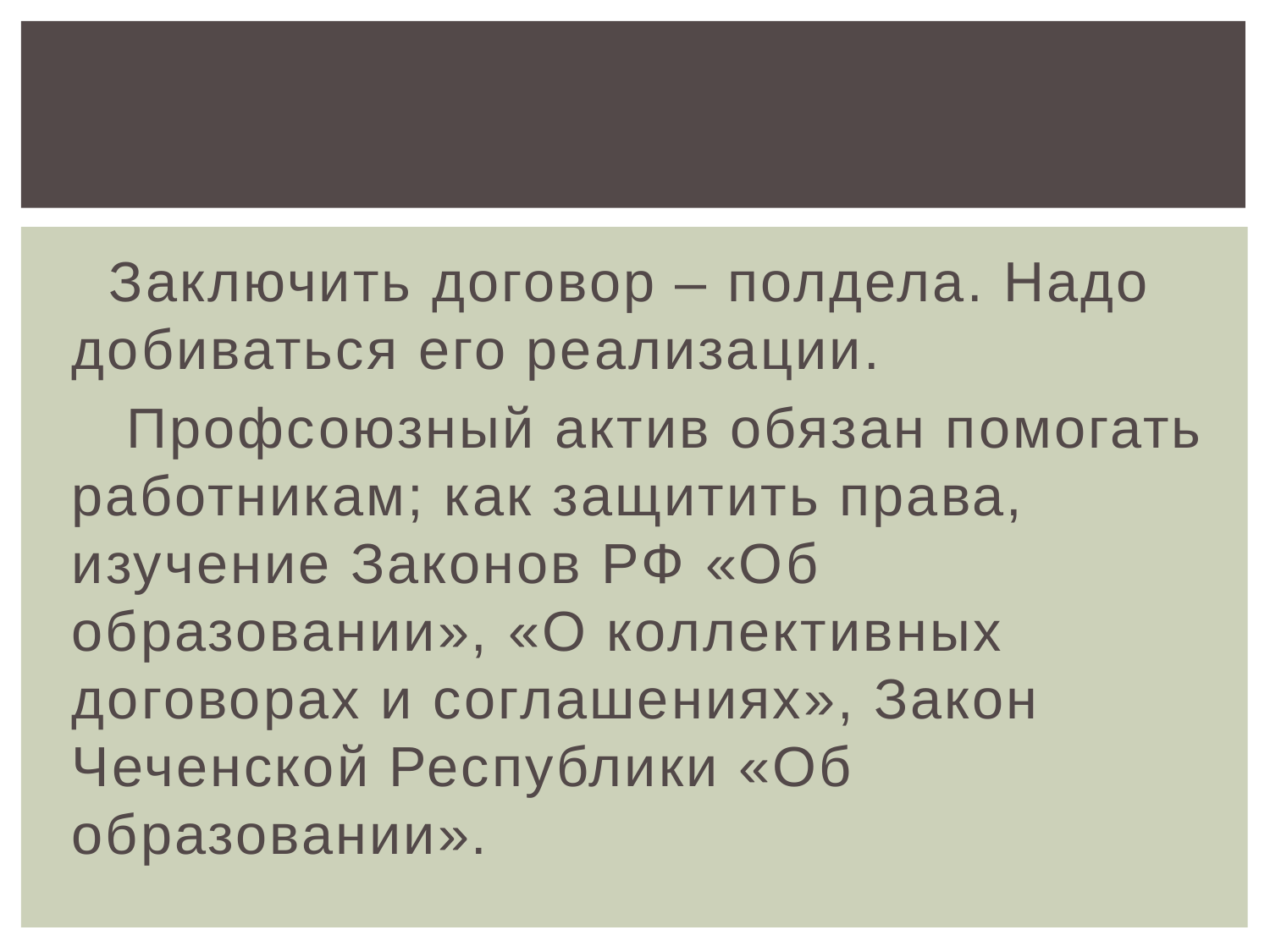

Заключить договор – полдела. Надо добиваться его реализации.
   Профсоюзный актив обязан помогать работникам; как защитить права, изучение Законов РФ «Об образовании», «О коллективных договорах и соглашениях», Закон Чеченской Республики «Об образовании».